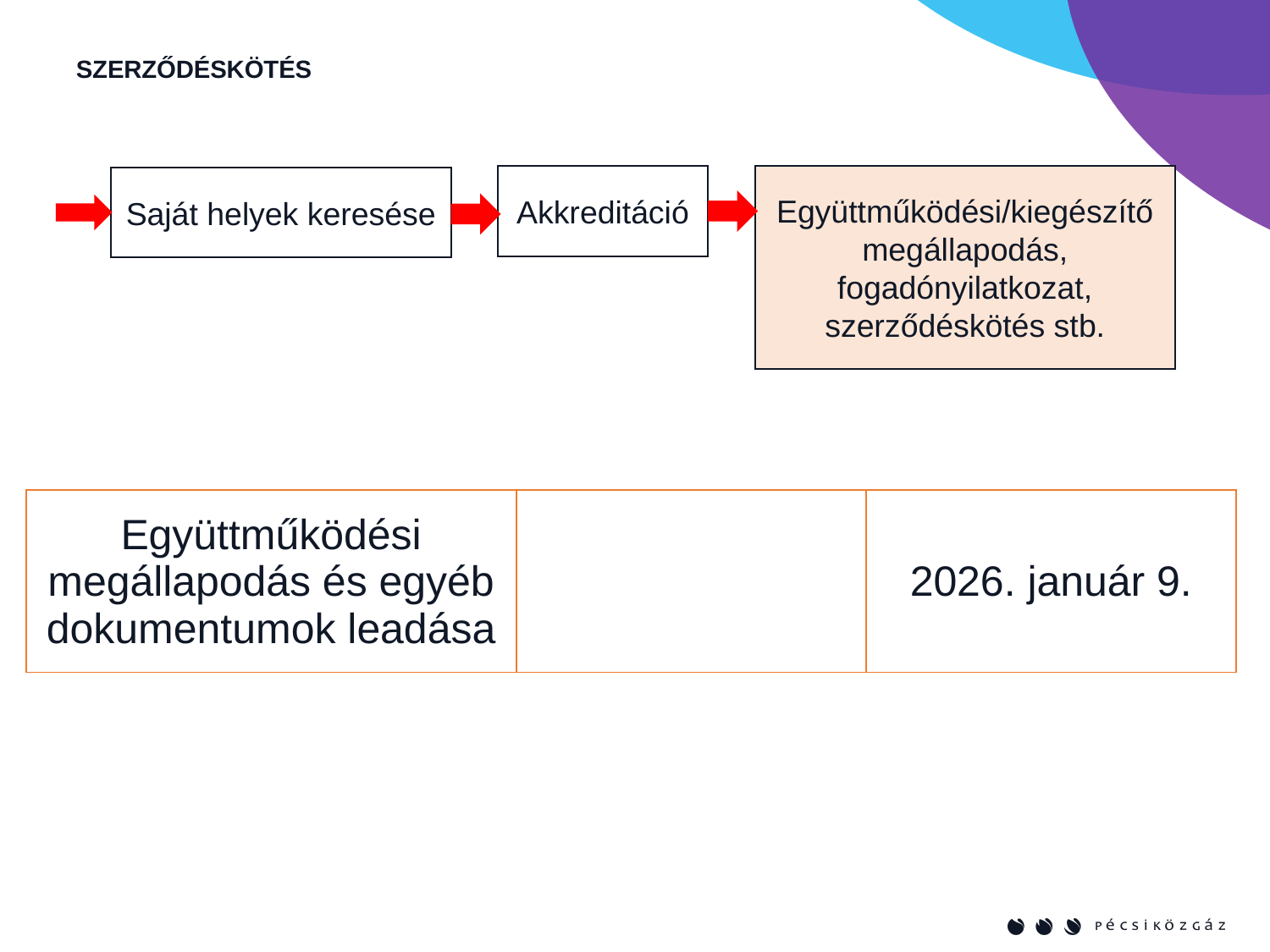

SZERZŐDÉSKÖTÉS
Akkreditáció
Együttműködési/kiegészítő megállapodás, fogadónyilatkozat, szerződéskötés stb.
Saját helyek keresése

| Együttműködési megállapodás és egyéb dokumentumok leadása |  | 2026. január 9. |
| --- | --- | --- |